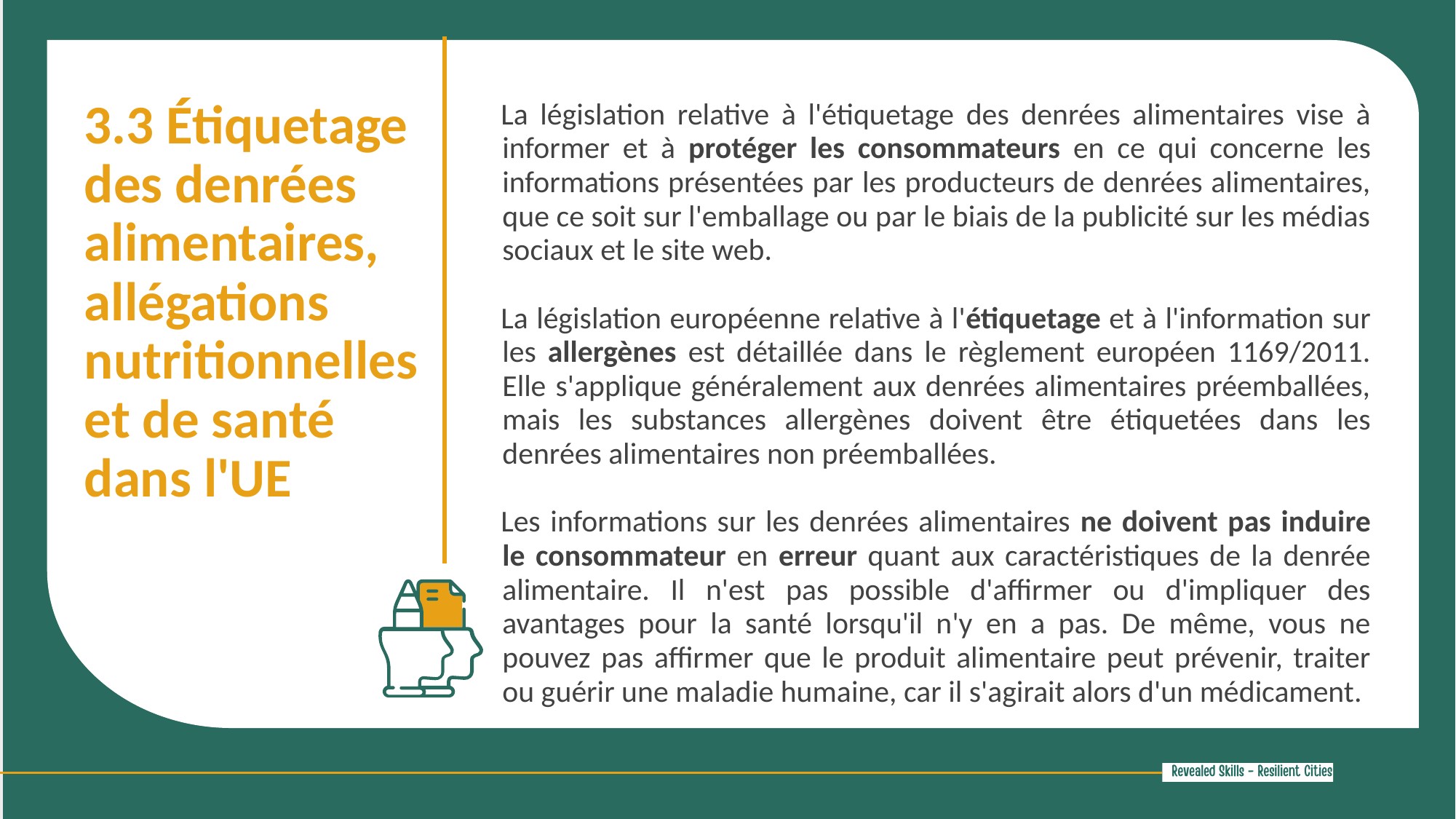

3.3 Étiquetage des denrées alimentaires, allégations nutritionnelles et de santé dans l'UE

La législation relative à l'étiquetage des denrées alimentaires vise à informer et à protéger les consommateurs en ce qui concerne les informations présentées par les producteurs de denrées alimentaires, que ce soit sur l'emballage ou par le biais de la publicité sur les médias sociaux et le site web.

La législation européenne relative à l'étiquetage et à l'information sur les allergènes est détaillée dans le règlement européen 1169/2011. Elle s'applique généralement aux denrées alimentaires préemballées, mais les substances allergènes doivent être étiquetées dans les denrées alimentaires non préemballées.

Les informations sur les denrées alimentaires ne doivent pas induire le consommateur en erreur quant aux caractéristiques de la denrée alimentaire. Il n'est pas possible d'affirmer ou d'impliquer des avantages pour la santé lorsqu'il n'y en a pas. De même, vous ne pouvez pas affirmer que le produit alimentaire peut prévenir, traiter ou guérir une maladie humaine, car il s'agirait alors d'un médicament.